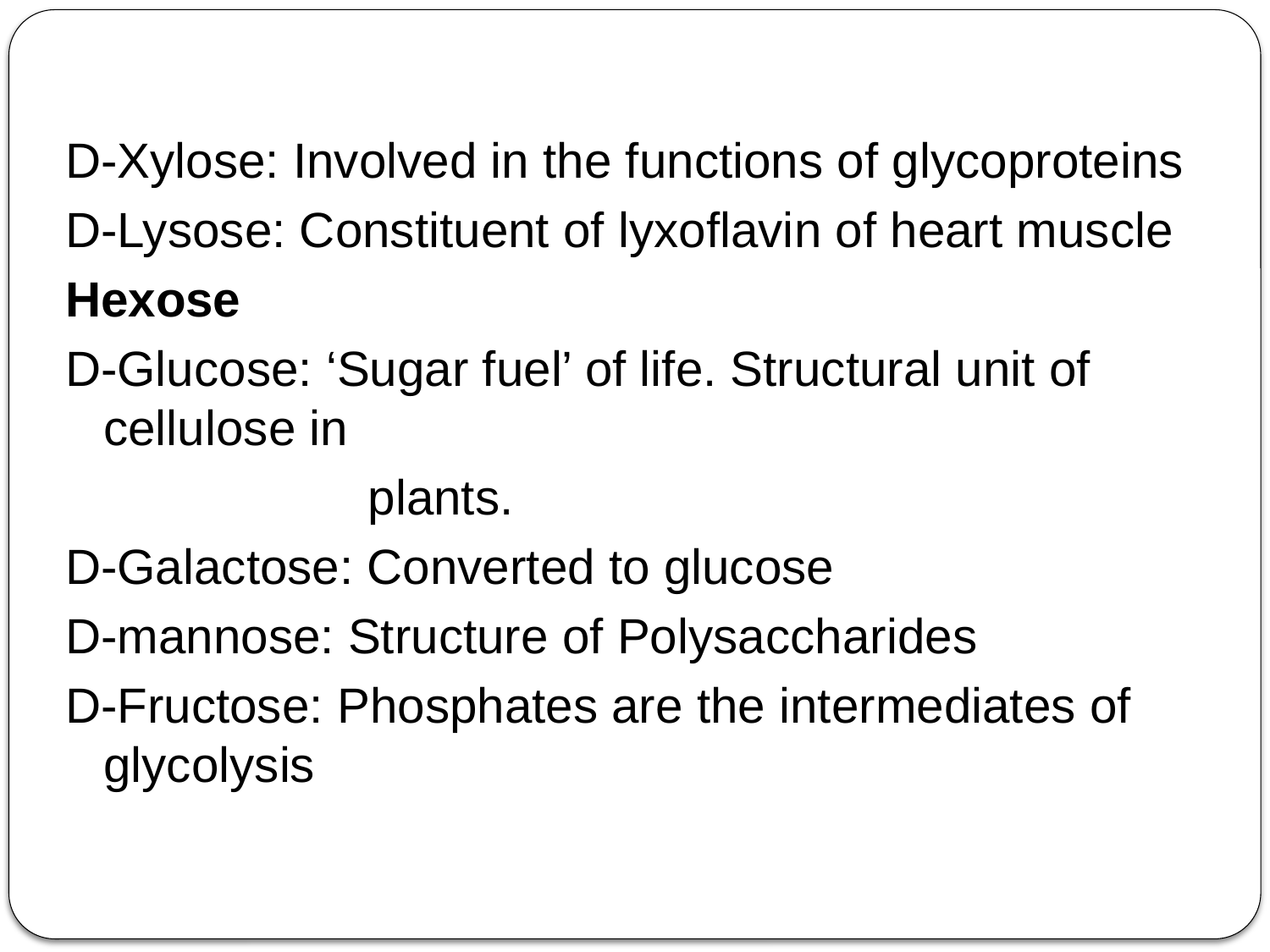

D-Xylose: Involved in the functions of glycoproteins
D-Lysose: Constituent of lyxoflavin of heart muscle
Hexose
D-Glucose: ‘Sugar fuel’ of life. Structural unit of cellulose in
                      plants.
D-Galactose: Converted to glucose
D-mannose: Structure of Polysaccharides
D-Fructose: Phosphates are the intermediates of glycolysis